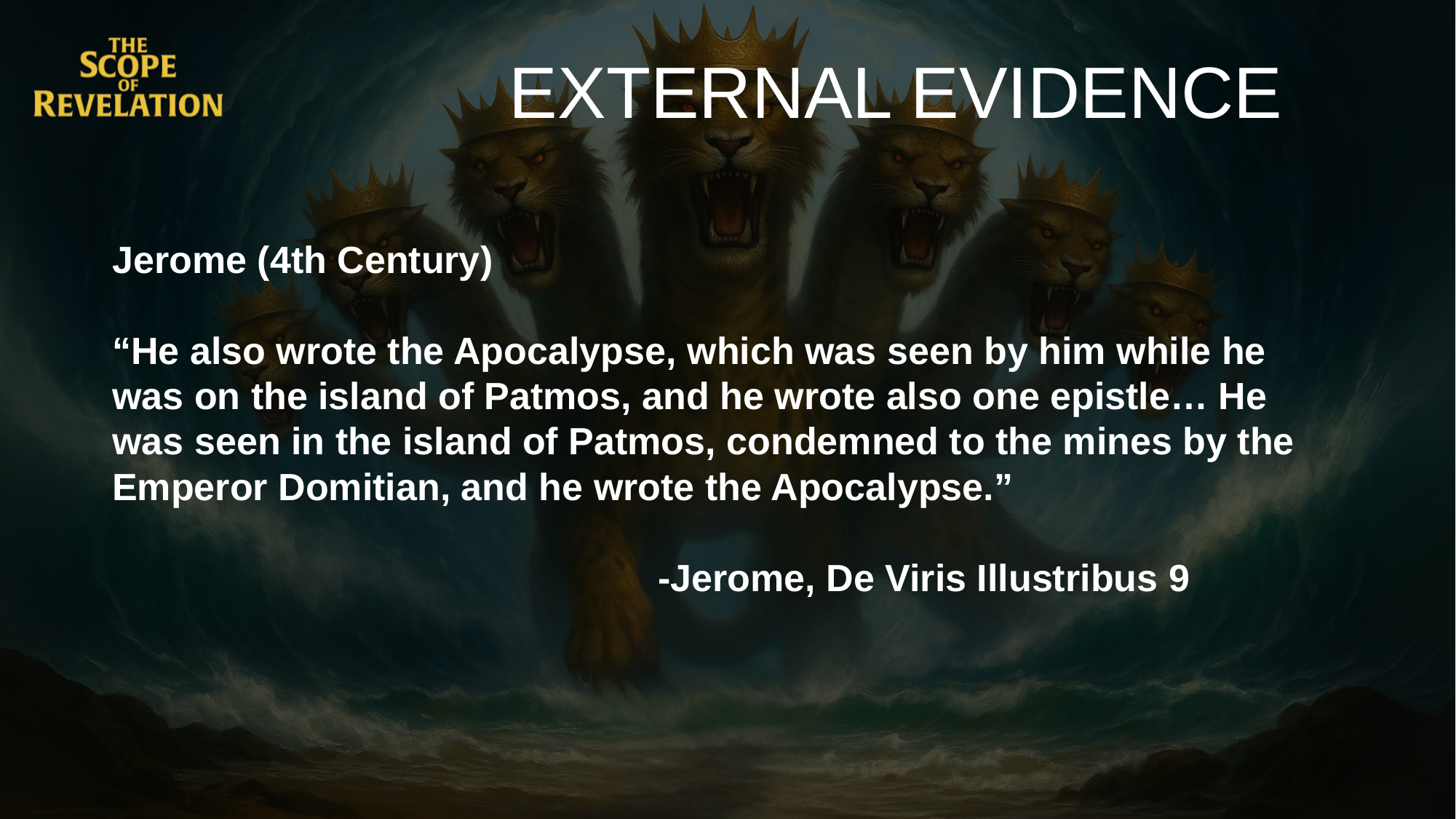

EXTERNAL EVIDENCE
Jerome (4th Century)

“He also wrote the Apocalypse, which was seen by him while he was on the island of Patmos, and he wrote also one epistle… He was seen in the island of Patmos, condemned to the mines by the Emperor Domitian, and he wrote the Apocalypse.”

					-Jerome, De Viris Illustribus 9